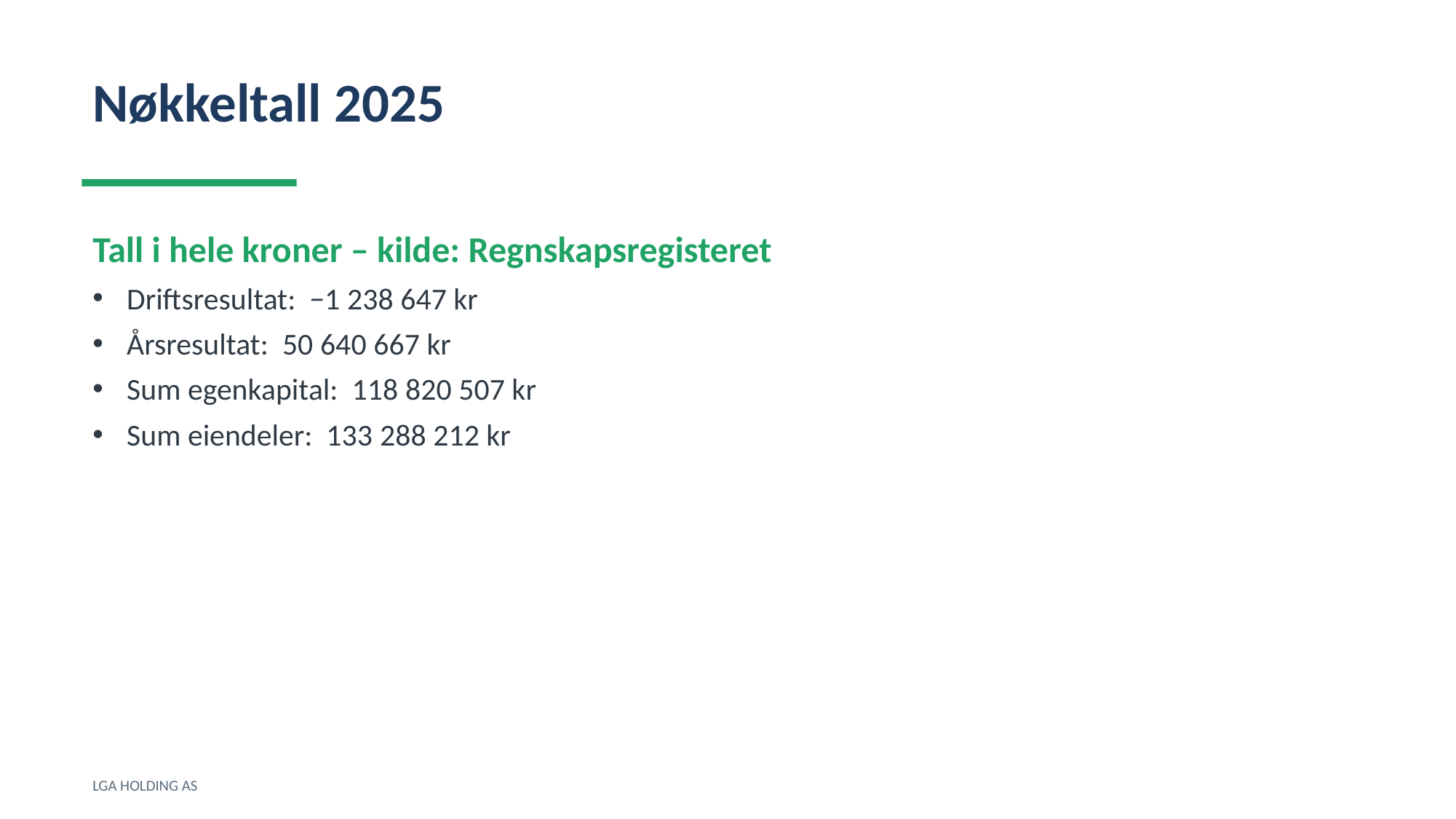

Nøkkeltall 2025

Tall i hele kroner – kilde: Regnskapsregisteret
Driftsresultat:  −1 238 647 kr
Årsresultat:  50 640 667 kr
Sum egenkapital:  118 820 507 kr
Sum eiendeler:  133 288 212 kr
LGA HOLDING AS